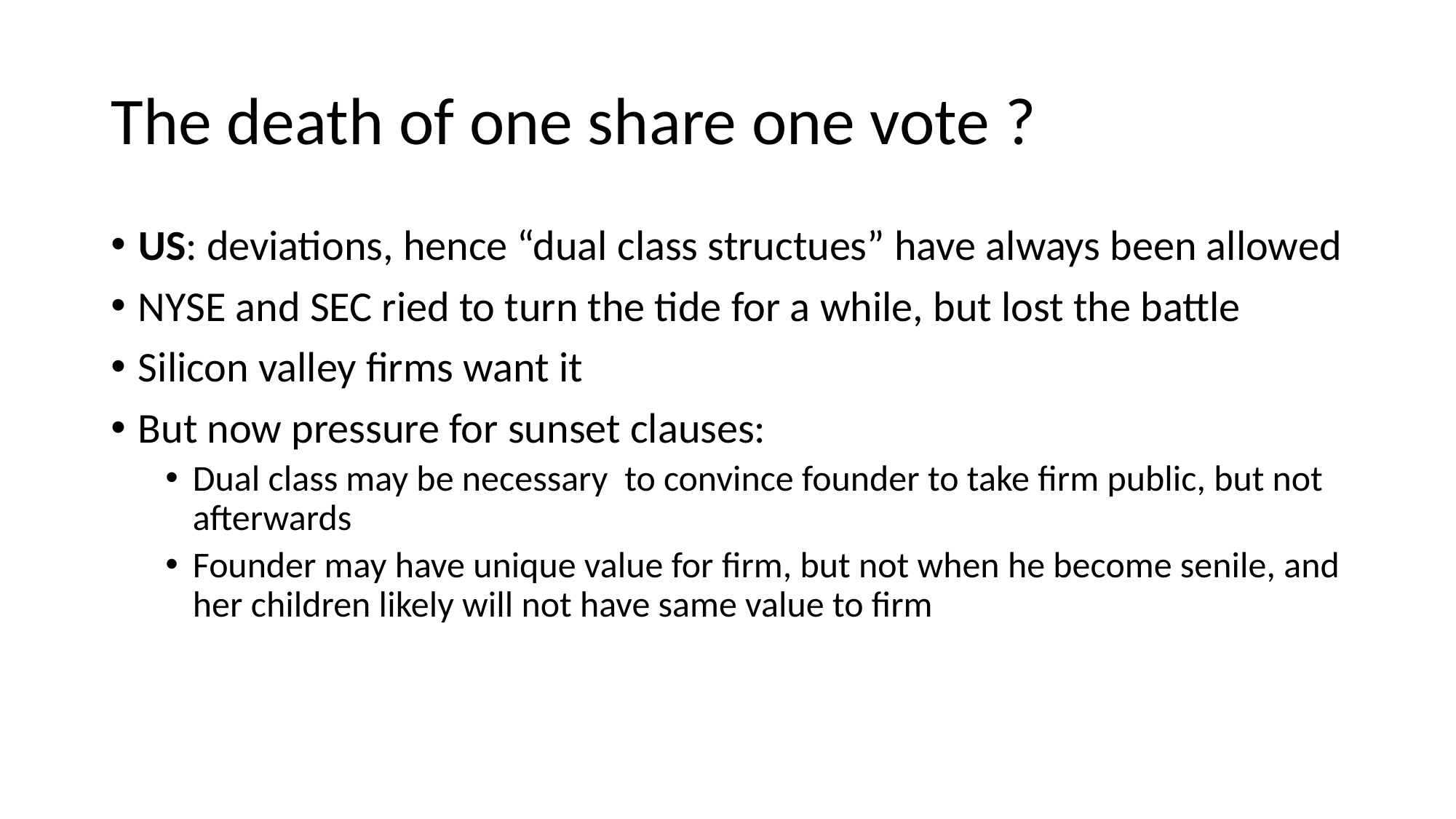

# The death of one share one vote ?
US: deviations, hence “dual class structues” have always been allowed
NYSE and SEC ried to turn the tide for a while, but lost the battle
Silicon valley firms want it
But now pressure for sunset clauses:
Dual class may be necessary  to convince founder to take firm public, but not afterwards
Founder may have unique value for firm, but not when he become senile, and her children likely will not have same value to firm